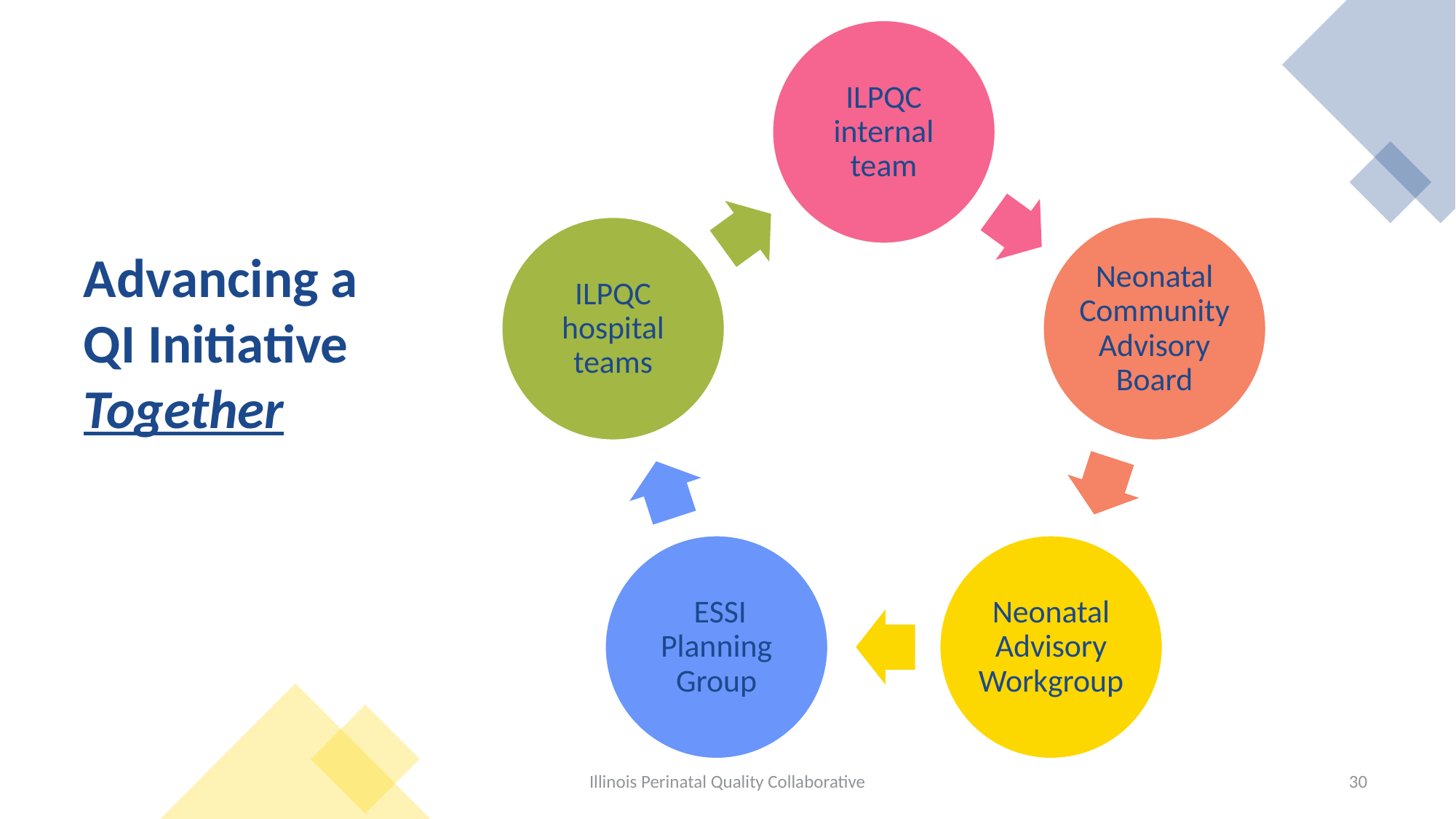

ILPQC internal team

ILPQC hospital teams
Neonatal Community
Advisory Board

 ESSI
Planning Group
Neonatal Advisory Workgroup

# Advancing a QI Initiative Together

Illinois Perinatal Quality Collaborative
30